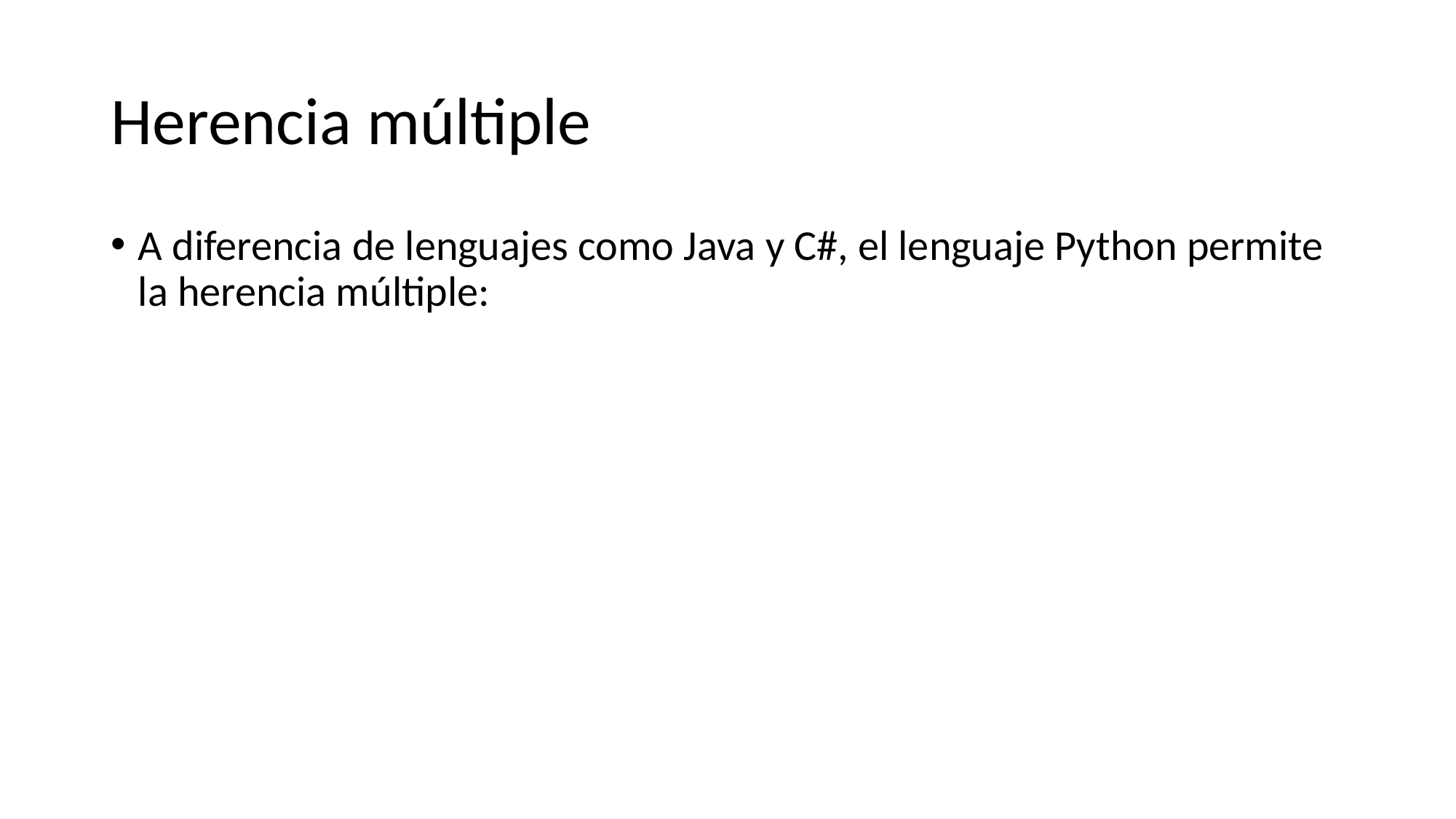

# Herencia múltiple
A diferencia de lenguajes como Java y C#, el lenguaje Python permite la herencia múltiple: